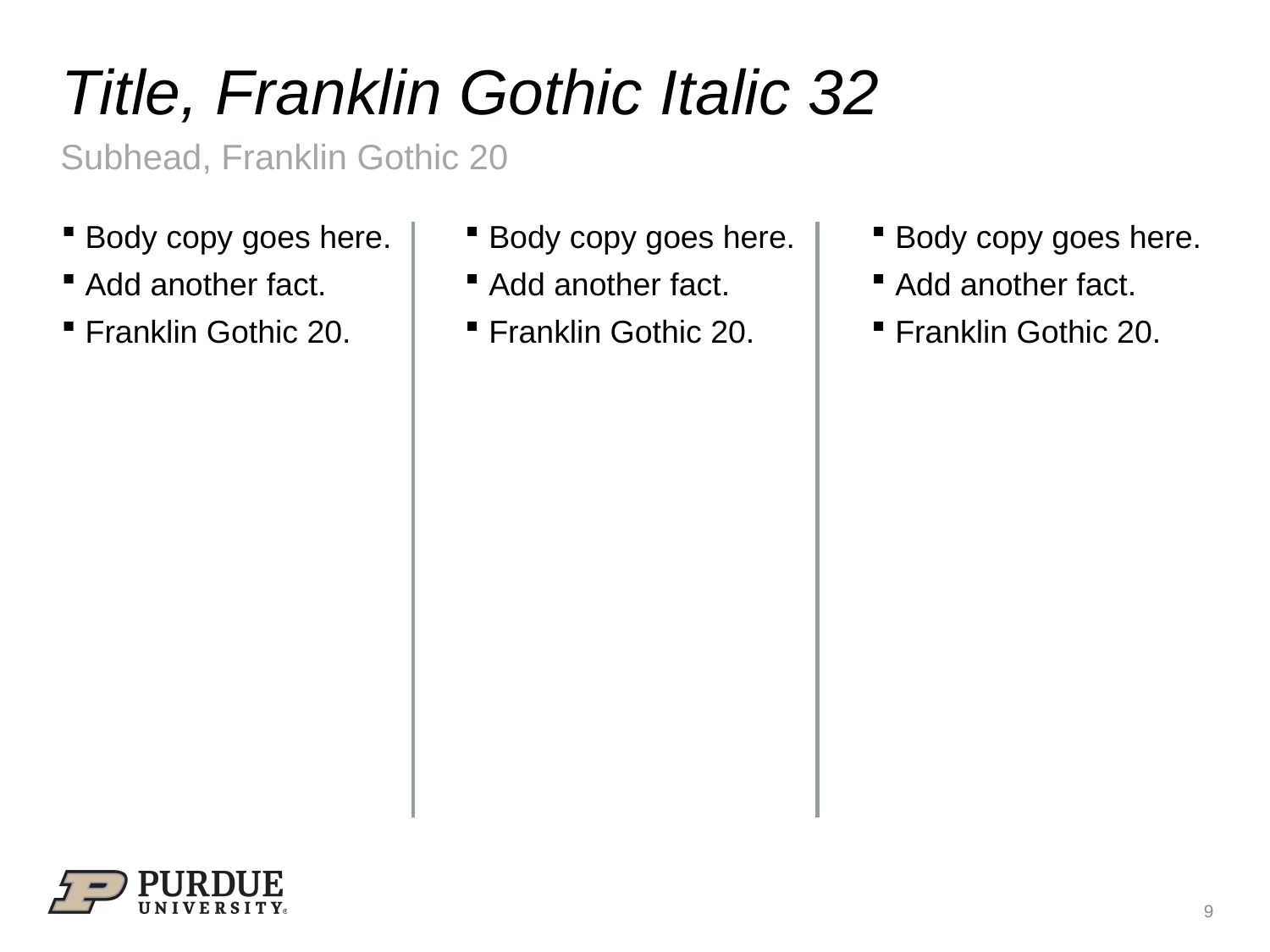

# Title, Franklin Gothic Italic 32
Subhead, Franklin Gothic 20
Body copy goes here.
Add another fact.
Franklin Gothic 20.

Body copy goes here.
Add another fact.
Franklin Gothic 20.
Body copy goes here.
Add another fact.
Franklin Gothic 20.

9